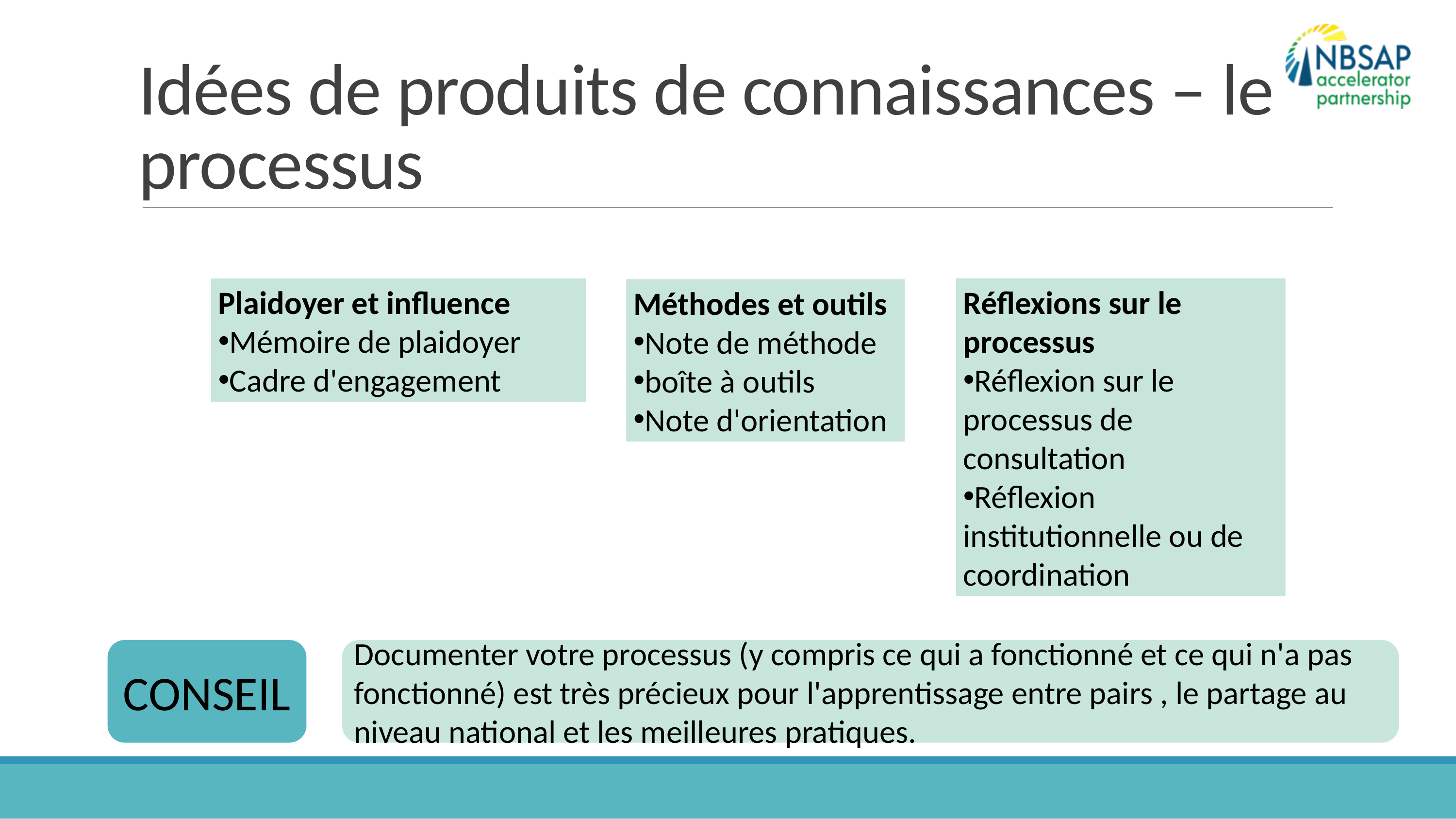

# Idées de produits de connaissances – le processus
Réflexions sur le processus
Réflexion sur le processus de consultation
Réflexion institutionnelle ou de coordination
Plaidoyer et influence
Mémoire de plaidoyer
Cadre d'engagement
Méthodes et outils
Note de méthode
boîte à outils
Note d'orientation
CONSEIL
Documenter votre processus (y compris ce qui a fonctionné et ce qui n'a pas fonctionné) est très précieux pour l'apprentissage entre pairs , le partage au niveau national et les meilleures pratiques.